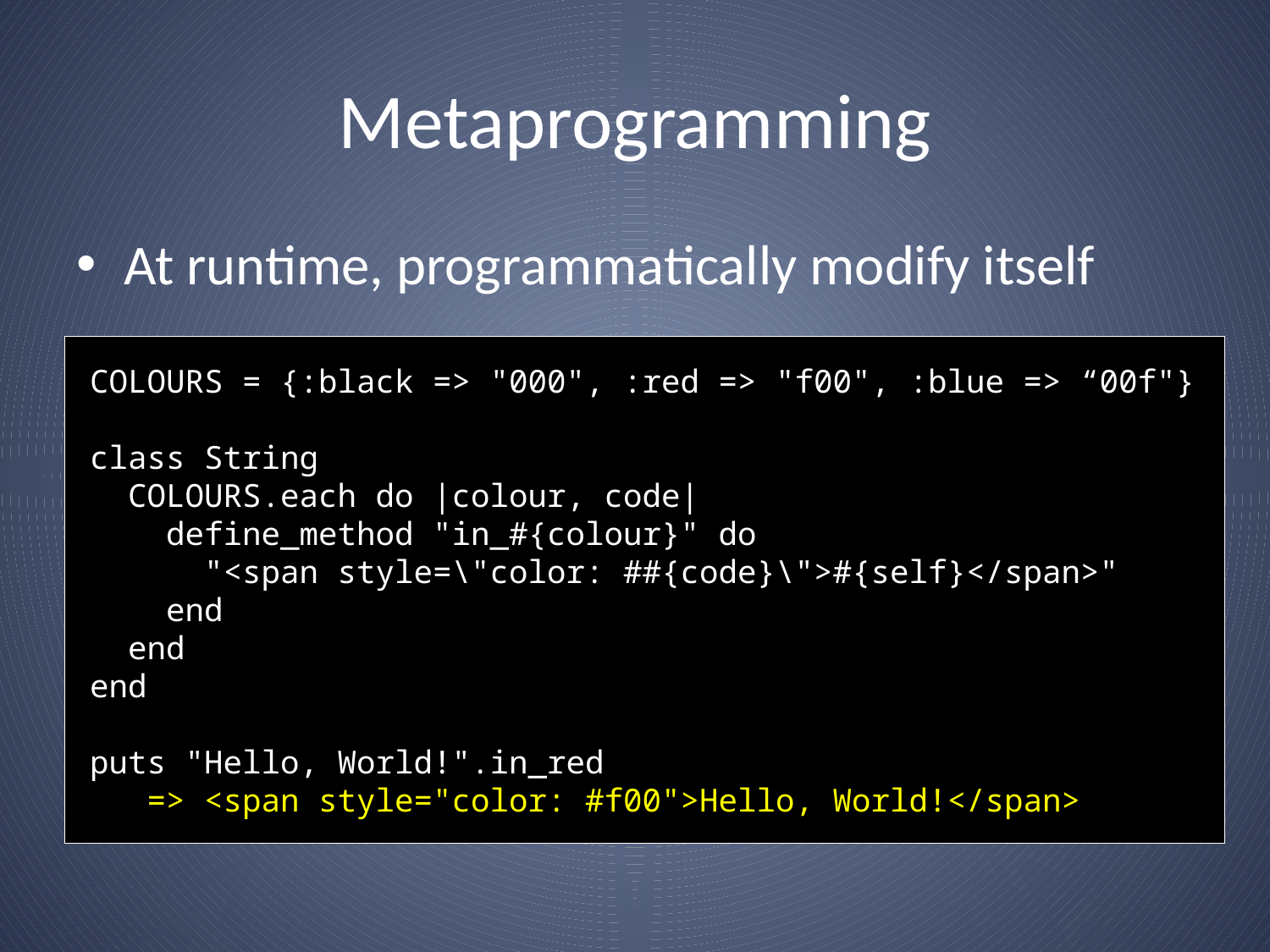

# Metaprogramming
At runtime, programmatically modify itself
COLOURS = {:black => "000", :red => "f00", :blue => “00f"}

class String
  COLOURS.each do |colour, code|
    define_method "in_#{colour}" do
      "<span style=\"color: ##{code}\">#{self}</span>"
    end
  end
end

puts "Hello, World!".in_red
   => <span style="color: #f00">Hello, World!</span>